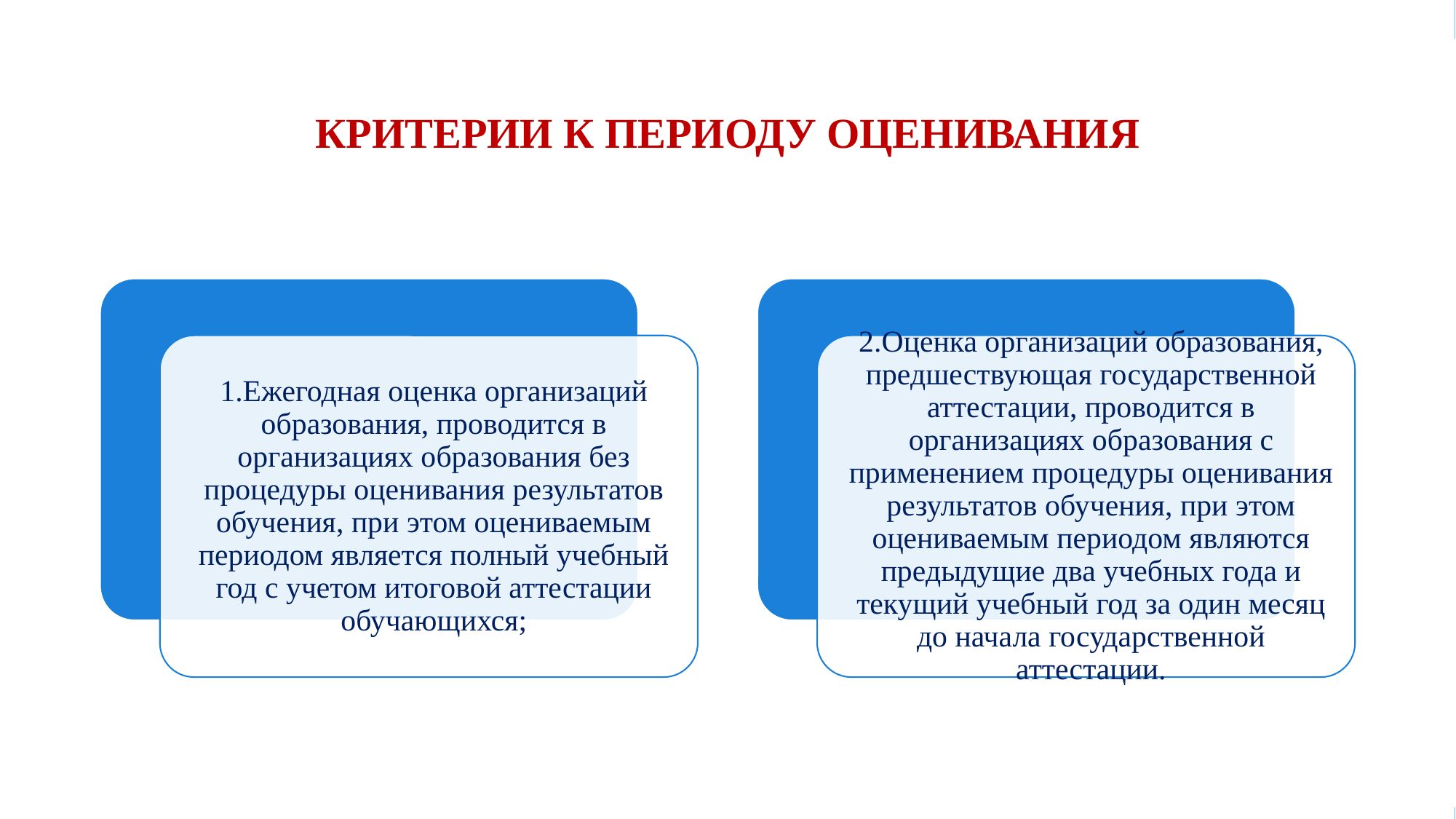

# КРИТЕРИИ К ПЕРИОДУ ОЦЕНИВАНИЯ
1.Ежегодная оценка организаций образования, проводится в организациях образования без процедуры оценивания результатов обучения, при этом оцениваемым периодом является полный учебный год с учетом итоговой аттестации обучающихся;
2.Оценка организаций образования, предшествующая государственной аттестации, проводится в организациях образования с применением процедуры оценивания результатов обучения, при этом оцениваемым периодом являются предыдущие два учебных года и текущий учебный год за один месяц до начала государственной аттестации.